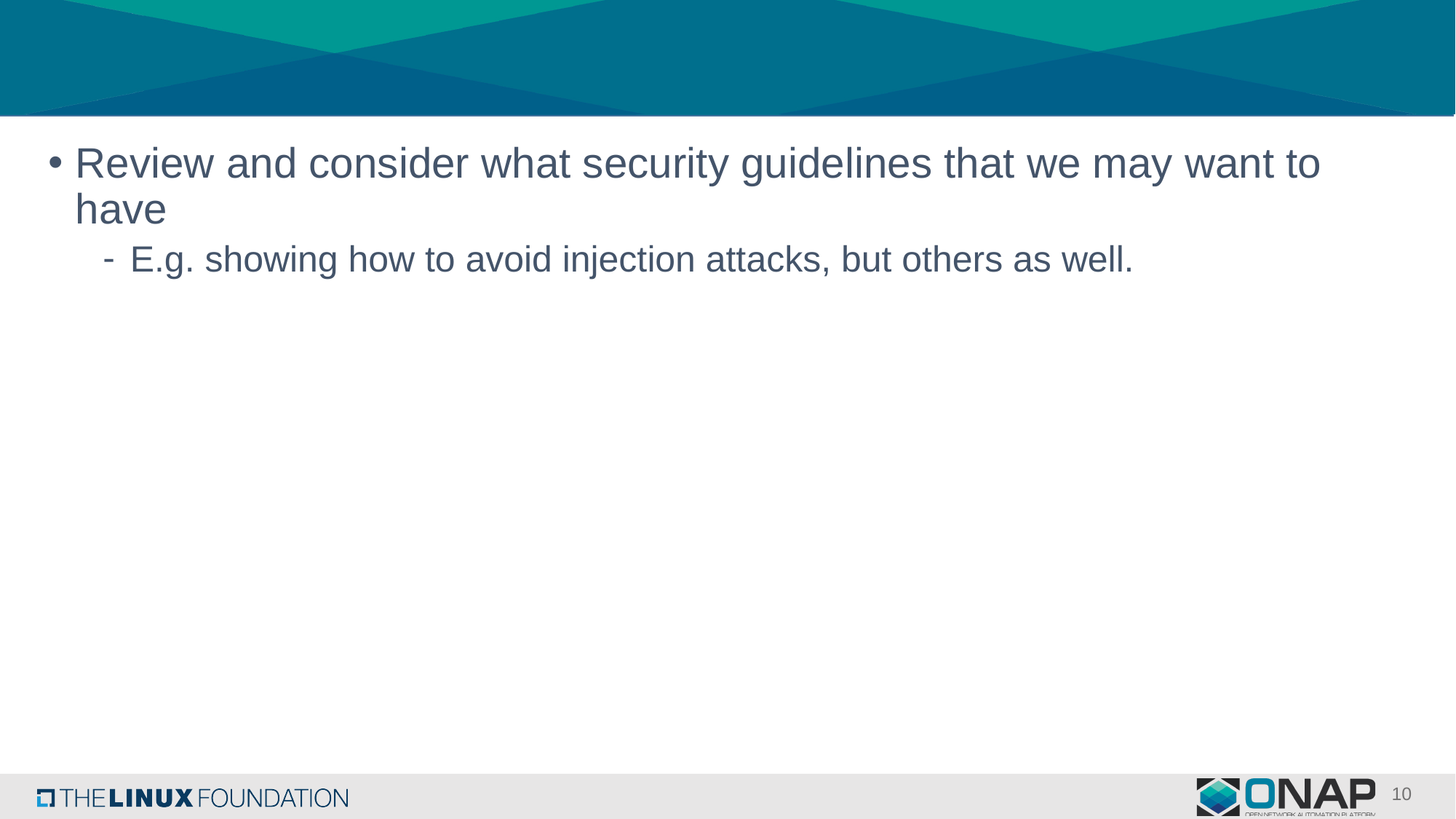

#
Review and consider what security guidelines that we may want to have
E.g. showing how to avoid injection attacks, but others as well.
10